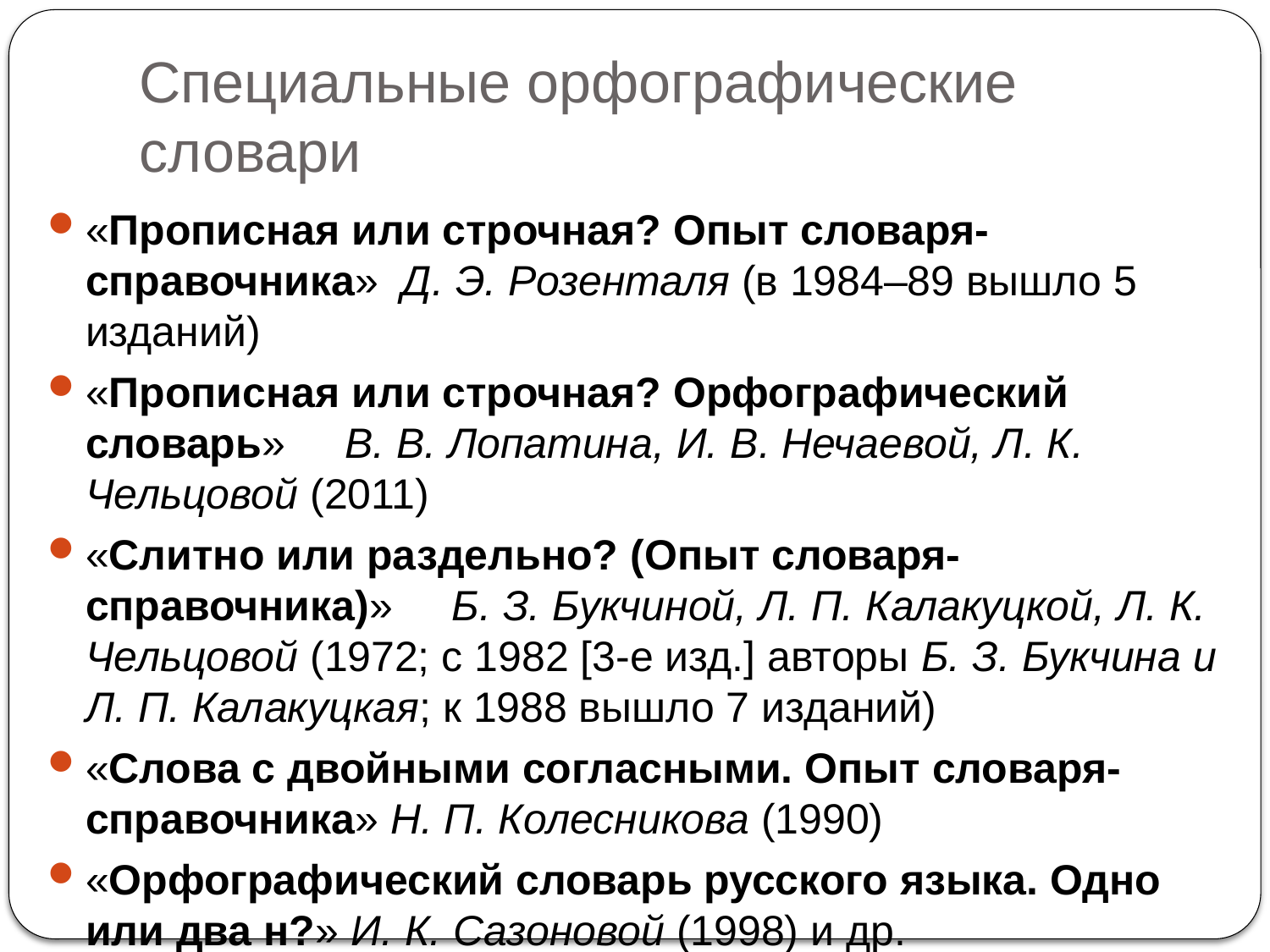

# Специальные орфографические словари
«Прописная или строчная? Опыт словаря-справочника»  Д. Э. Розенталя (в 1984–89 вышло 5 изданий)
«Прописная или строчная? Орфографический словарь»     В. В. Лопатина, И. В. Нечаевой, Л. К. Чельцовой (2011)
«Слитно или раздельно? (Опыт словаря-справочника)»     Б. З. Букчиной, Л. П. Калакуцкой, Л. К. Чельцовой (1972; с 1982 [3-е изд.] авторы Б. З. Букчина и Л. П. Калакуцкая; к 1988 вышло 7 изданий)
«Слова с двойными согласными. Опыт словаря-справочника» Н. П. Колесникова (1990)
«Орфографический словарь русского языка. Одно или два н?» И. К. Сазоновой (1998) и др.